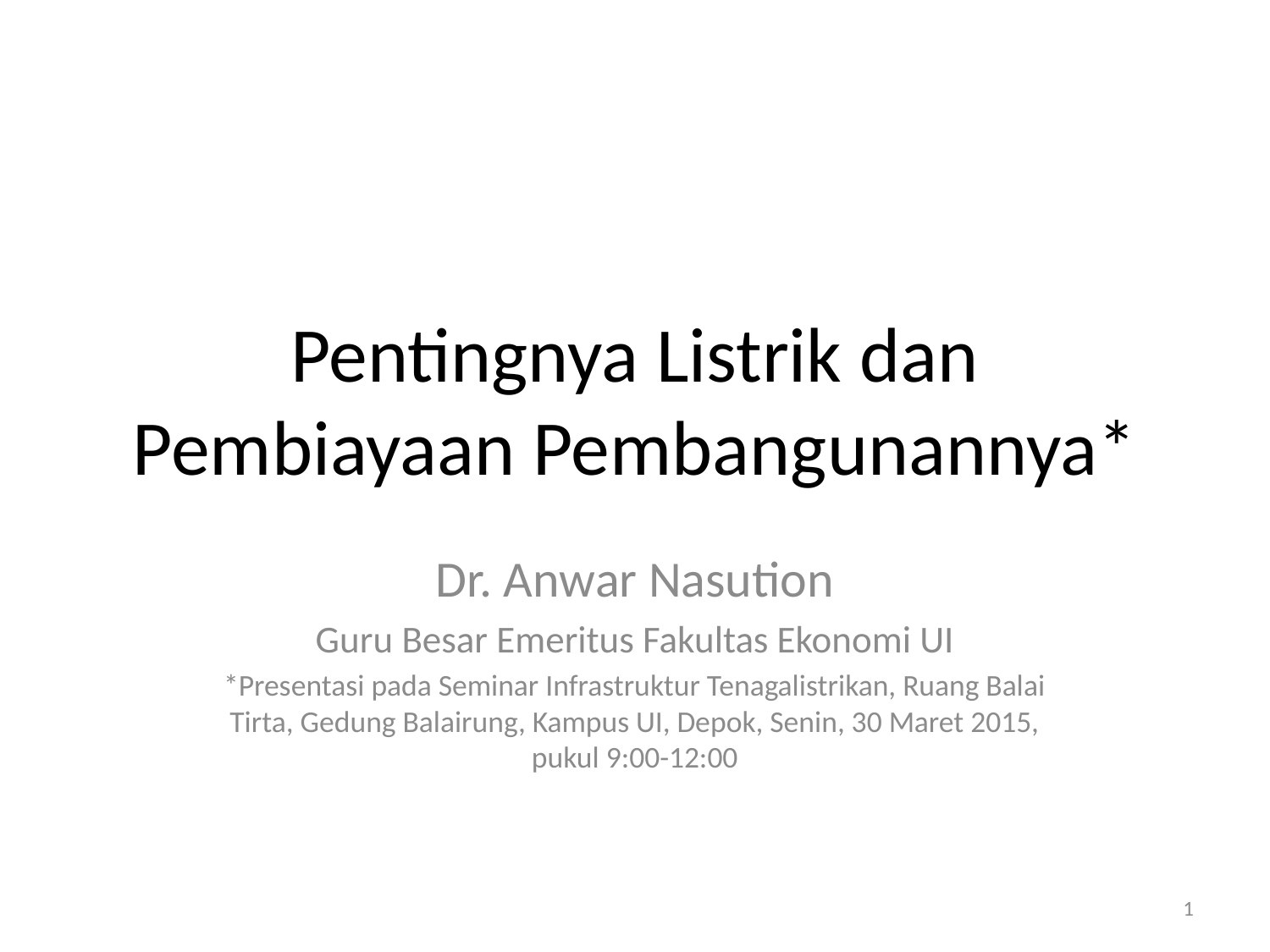

# Pentingnya Listrik dan Pembiayaan Pembangunannya*
Dr. Anwar Nasution
Guru Besar Emeritus Fakultas Ekonomi UI
*Presentasi pada Seminar Infrastruktur Tenagalistrikan, Ruang Balai Tirta, Gedung Balairung, Kampus UI, Depok, Senin, 30 Maret 2015, pukul 9:00-12:00

1